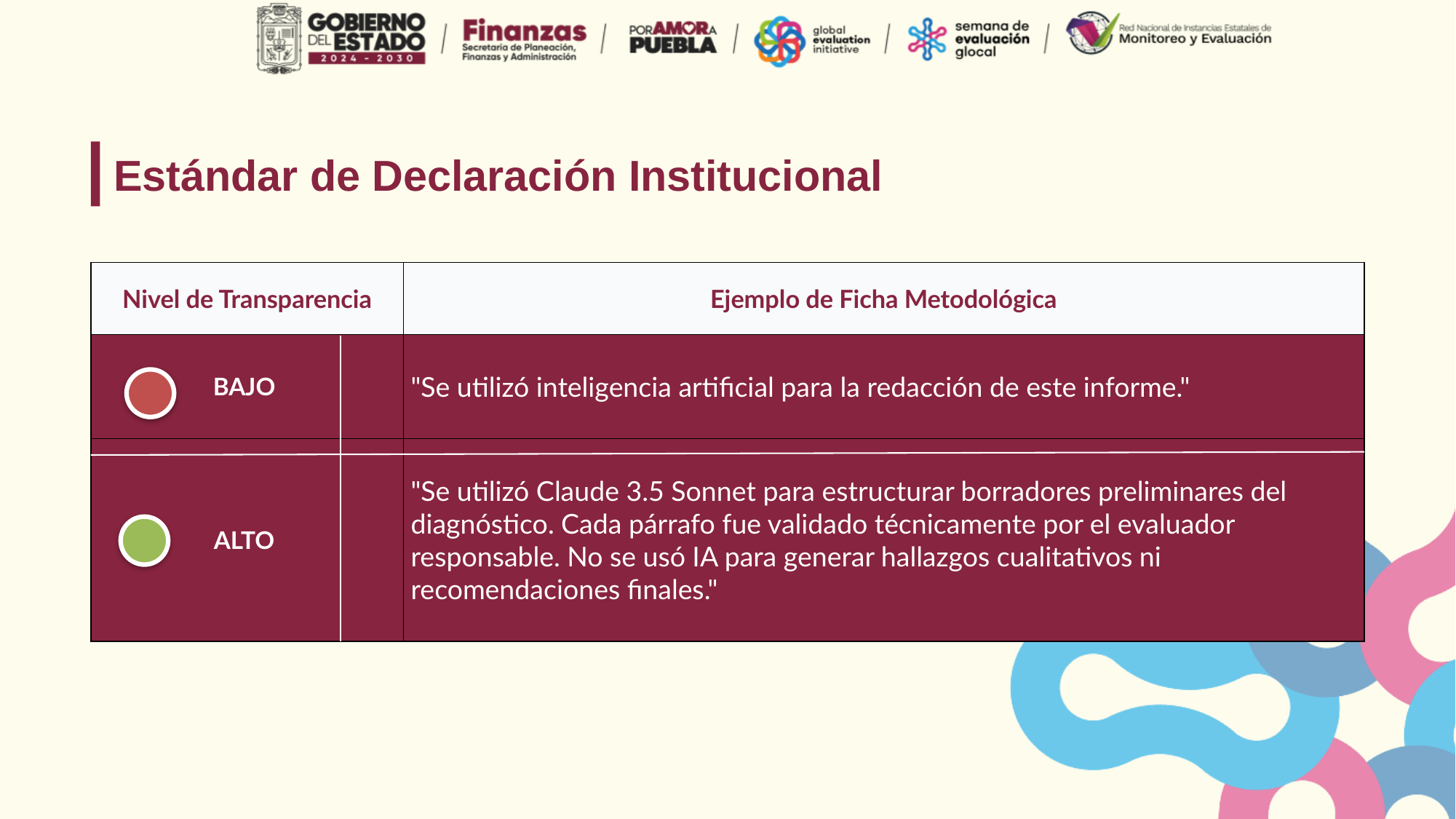

Estándar de Declaración Institucional
| Nivel de Transparencia | Ejemplo de Ficha Metodológica |
| --- | --- |
| BAJO | "Se utilizó inteligencia artificial para la redacción de este informe." |
| ALTO | "Se utilizó Claude 3.5 Sonnet para estructurar borradores preliminares del diagnóstico. Cada párrafo fue validado técnicamente por el evaluador responsable. No se usó IA para generar hallazgos cualitativos ni recomendaciones finales." |

"La transparencia no demerita el informe; garantiza su auditabilidad pública."